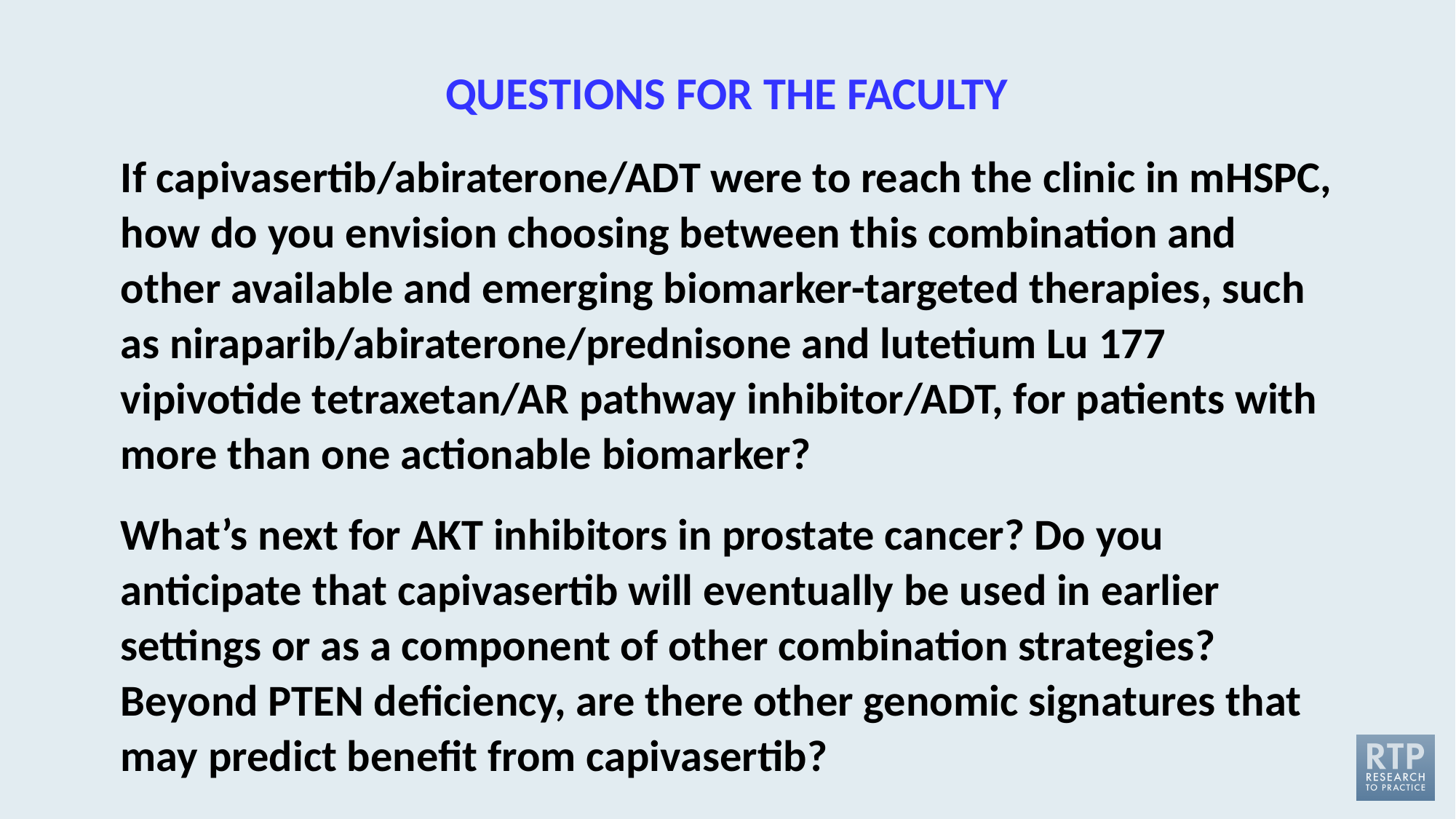

# QUESTIONS FOR THE FACULTY
If capivasertib/abiraterone/ADT were to reach the clinic in mHSPC, how do you envision choosing between this combination and other available and emerging biomarker-targeted therapies, such as niraparib/abiraterone/prednisone and lutetium Lu 177 vipivotide tetraxetan/AR pathway inhibitor/ADT, for patients with more than one actionable biomarker?
What’s next for AKT inhibitors in prostate cancer? Do you anticipate that capivasertib will eventually be used in earlier settings or as a component of other combination strategies? Beyond PTEN deficiency, are there other genomic signatures that may predict benefit from capivasertib?